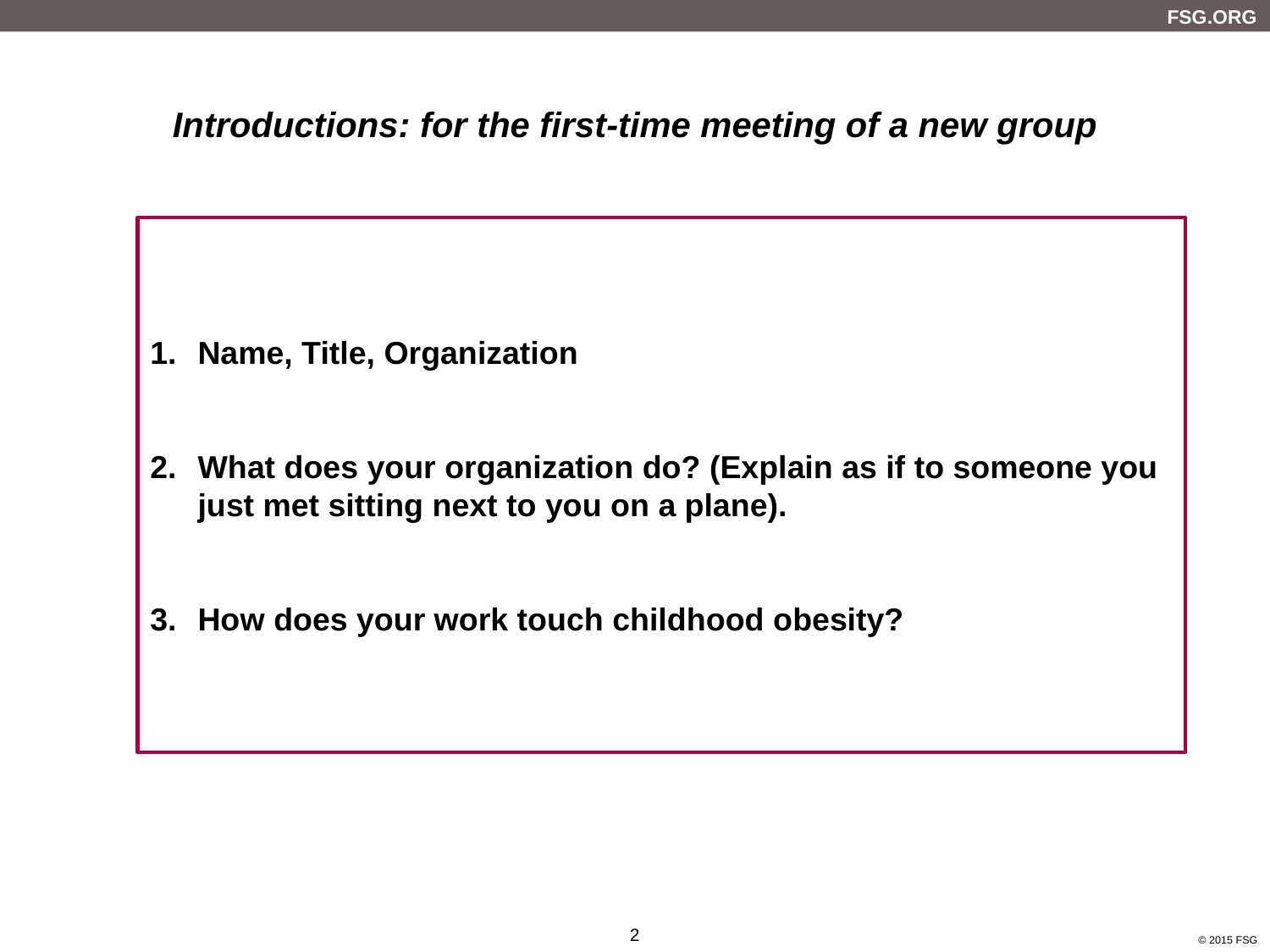

Introductions: for the first-time meeting of a new group
Name, Title, Organization

What does your organization do? (Explain as if to someone you just met sitting next to you on a plane).

How does your work touch childhood obesity?